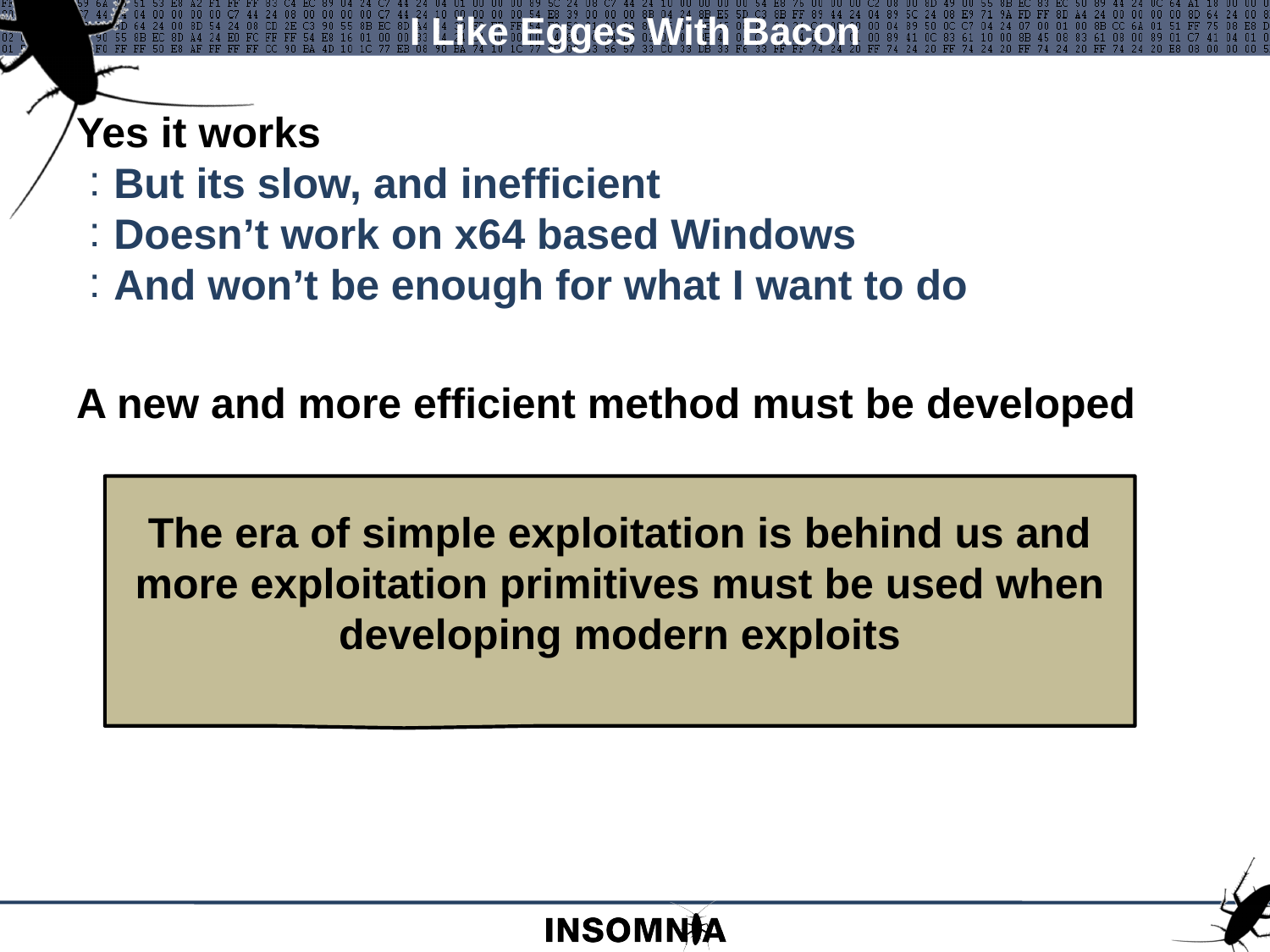

# I Like Egges With Bacon
Yes it works
But its slow, and inefficient
Doesn’t work on x64 based Windows
And won’t be enough for what I want to do

A new and more efficient method must be developed

The era of simple exploitation is behind us and more exploitation primitives must be used when developing modern exploits